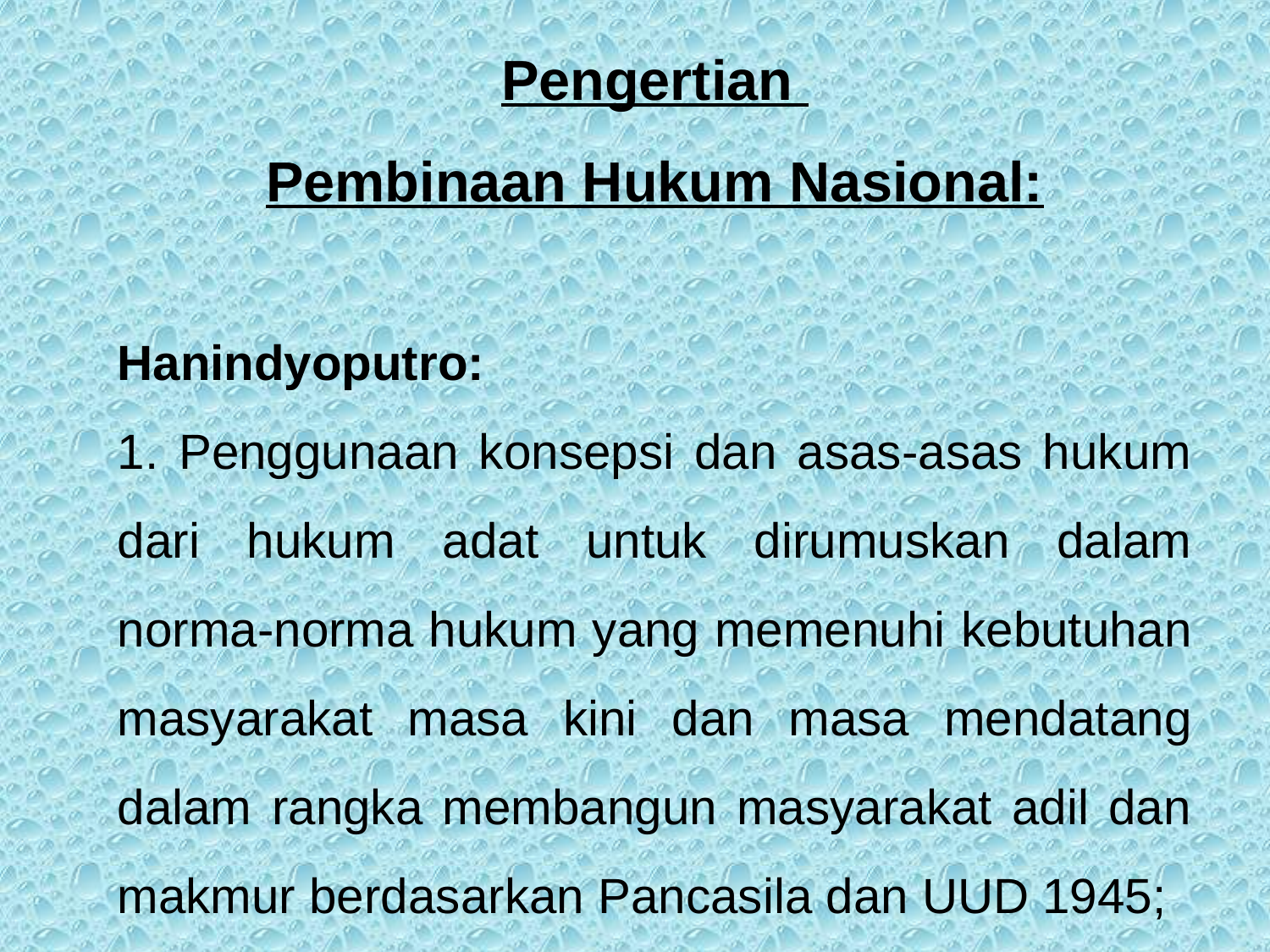

Pengertian
Pembinaan Hukum Nasional:

Hanindyoputro:
1. Penggunaan konsepsi dan asas-asas hukum dari hukum adat untuk dirumuskan dalam norma-norma hukum yang memenuhi kebutuhan masyarakat masa kini dan masa mendatang dalam rangka membangun masyarakat adil dan makmur berdasarkan Pancasila dan UUD 1945;
4